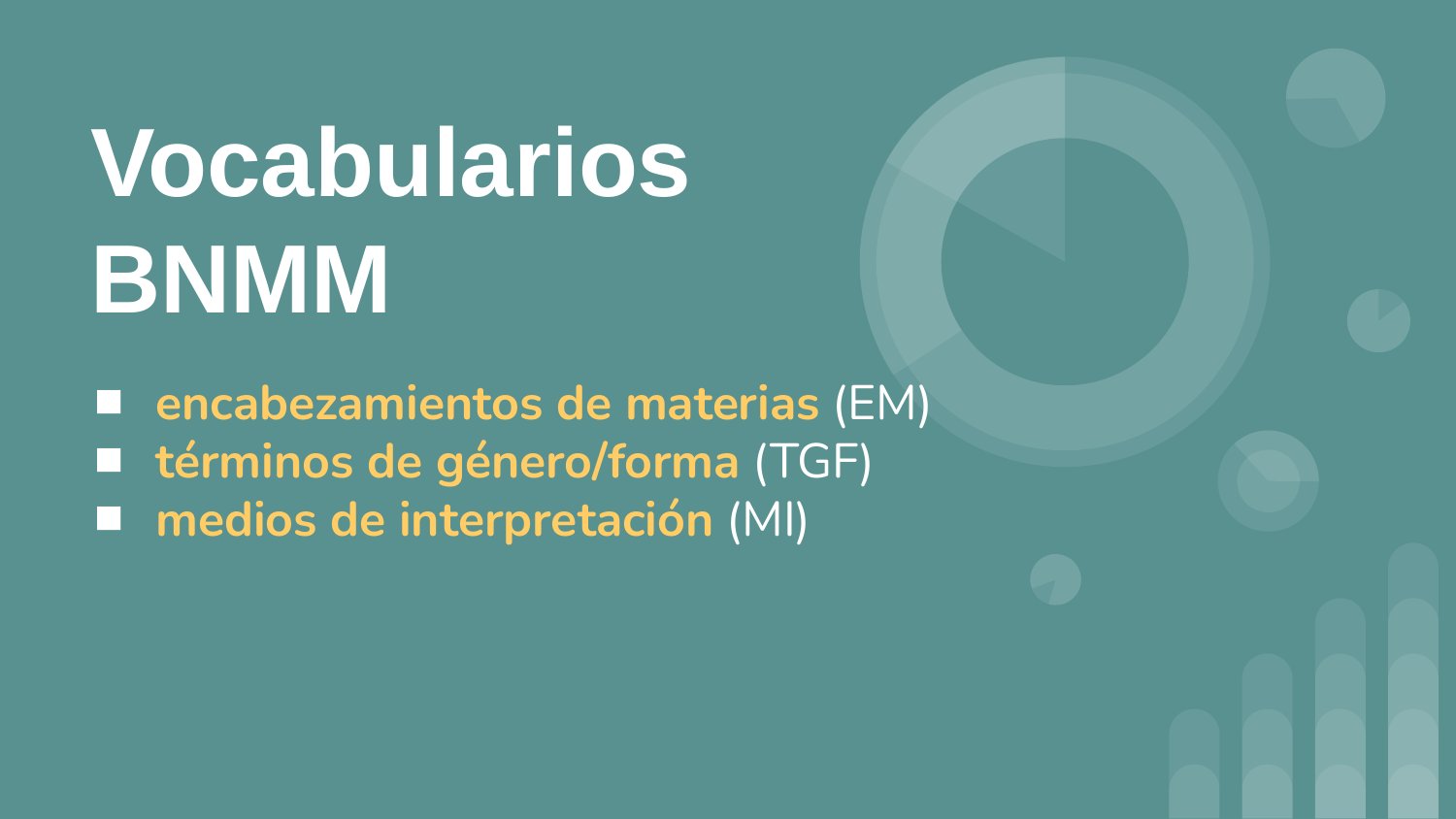

# Vocabularios BNMM
encabezamientos de materias (EM)
términos de género/forma (TGF)
medios de interpretación (MI)